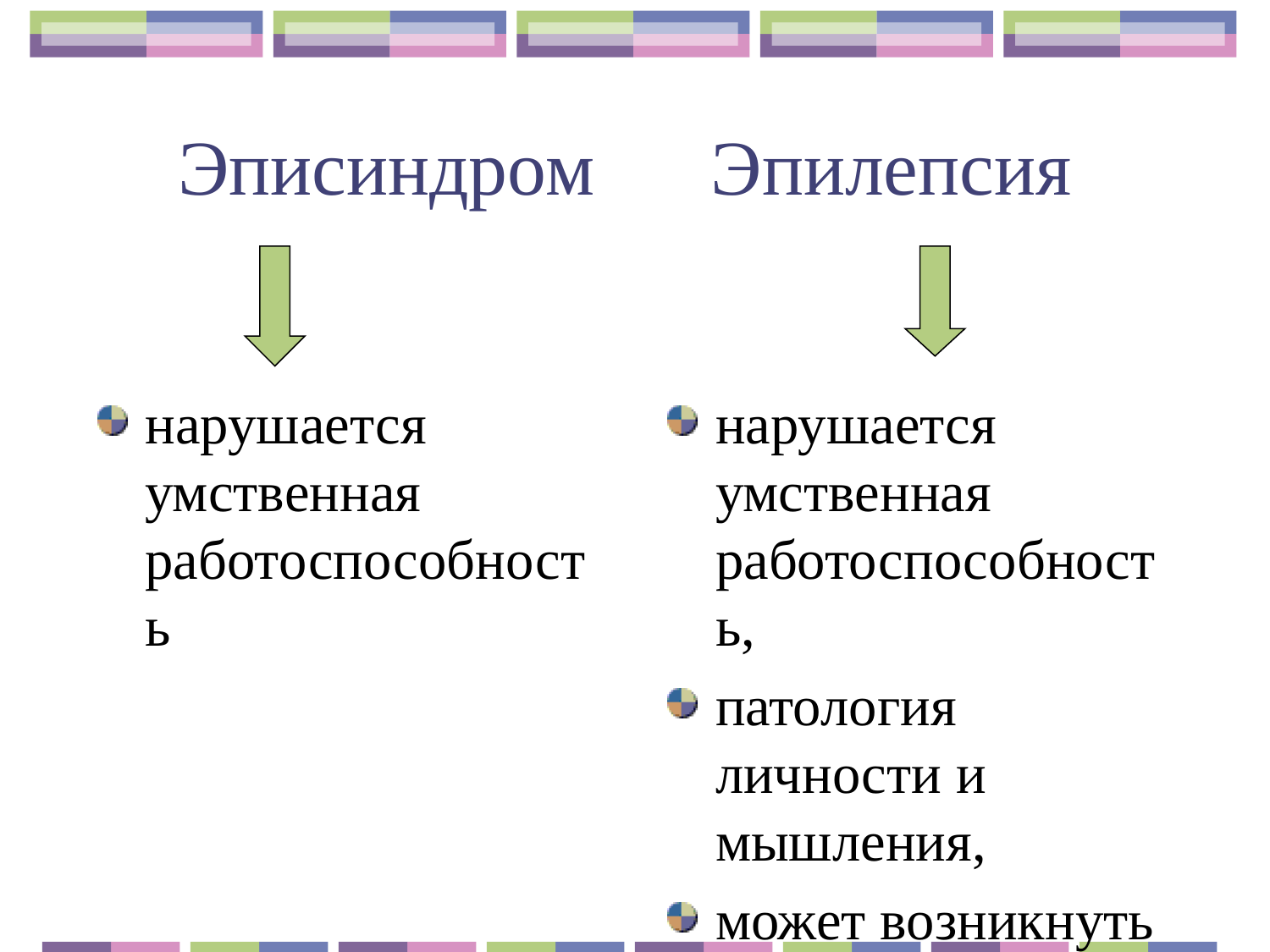

# Эписиндром      Эпилепсия

нарушается умственная работоспособность
нарушается умственная работоспособность,
патология личности и мышления,
может возникнуть деменция